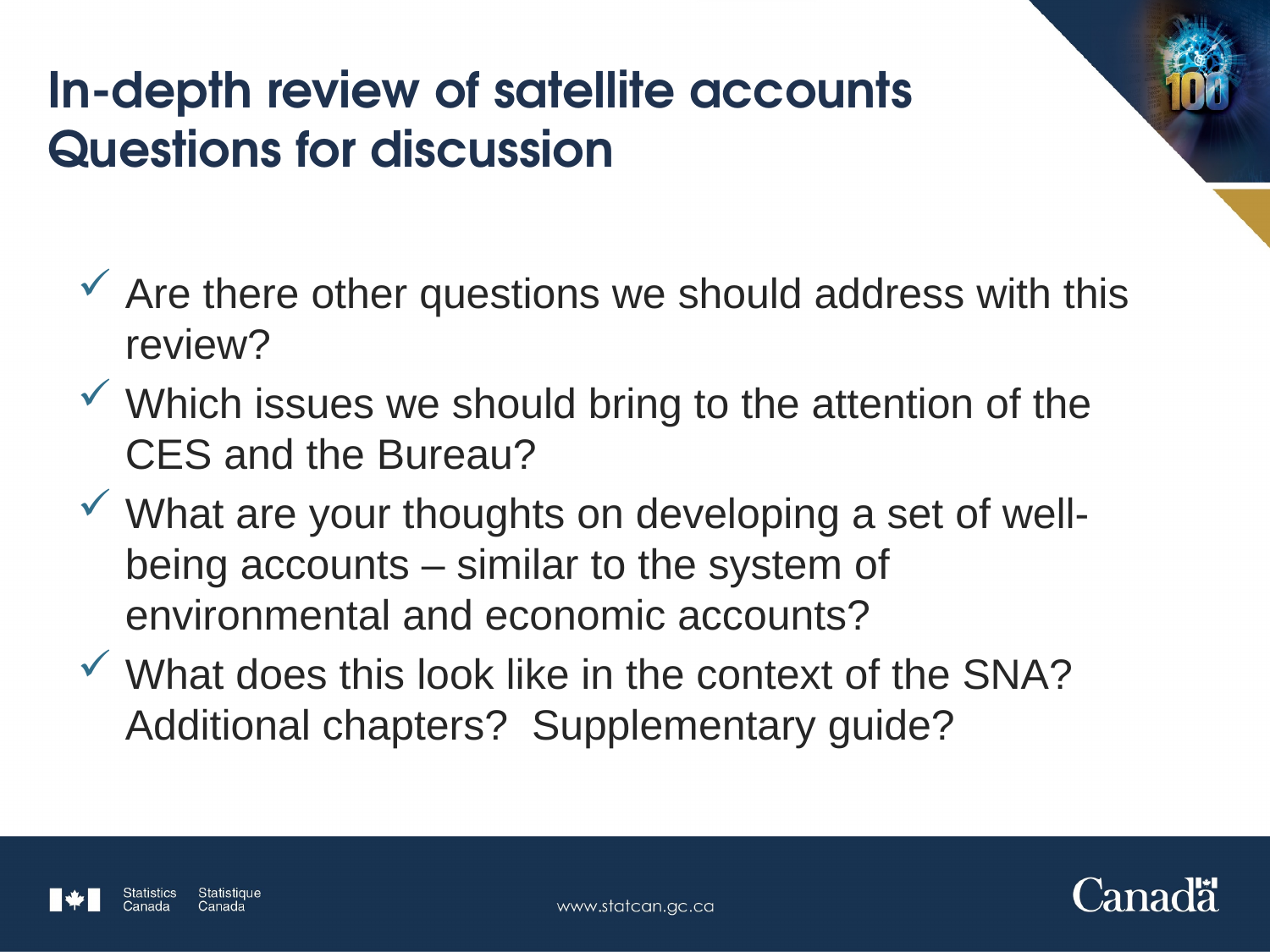

# In-depth review of satellite accounts Questions for discussion

Are there other questions we should address with this review?
Which issues we should bring to the attention of the CES and the Bureau?
What are your thoughts on developing a set of well-being accounts – similar to the system of environmental and economic accounts?
What does this look like in the context of the SNA?  Additional chapters?  Supplementary guide?